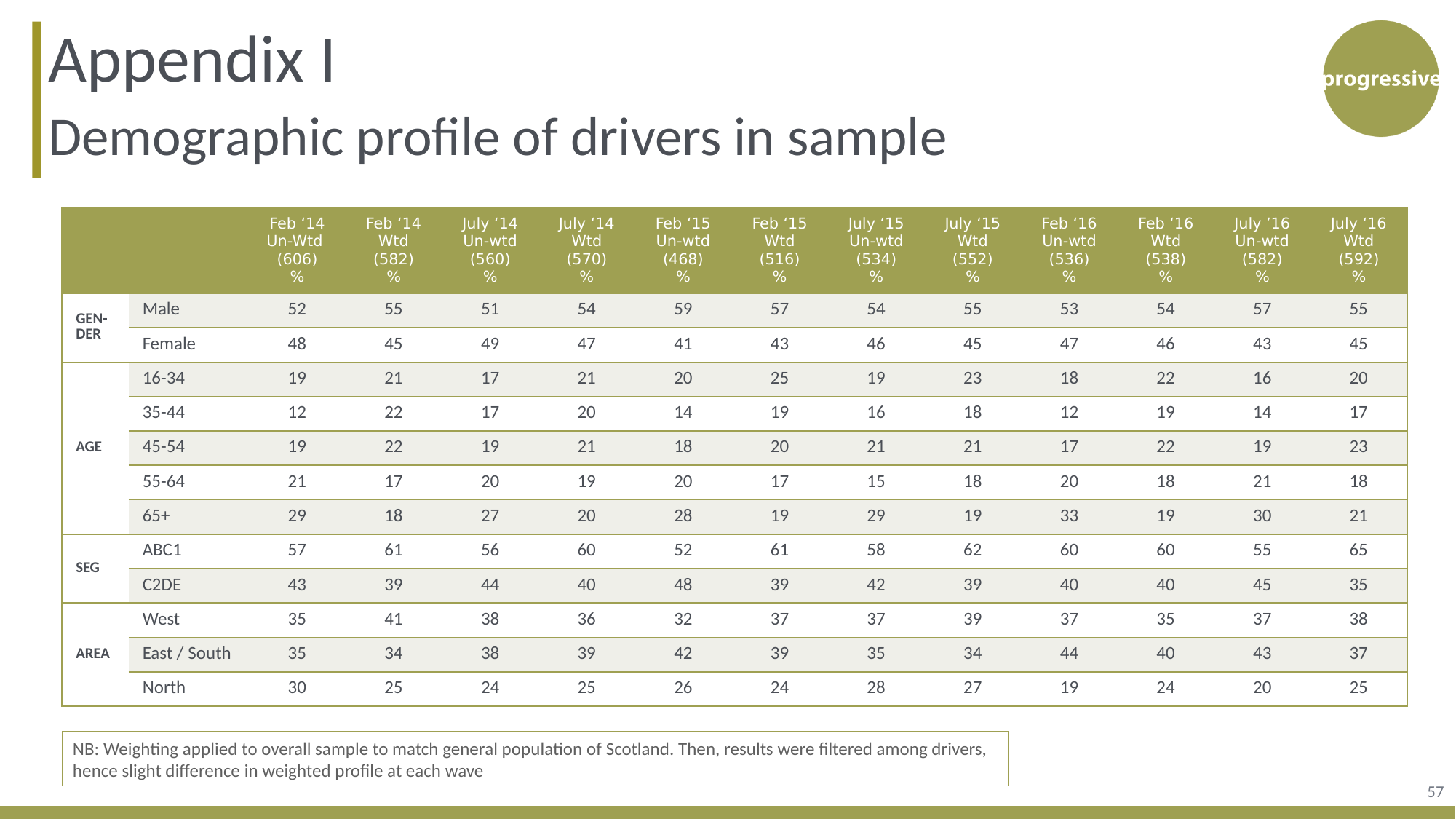

Appendix I
# Demographic profile of drivers in sample
|  |  | Feb ‘14 Un-Wtd (606) % | Feb ‘14 Wtd (582) % | July ‘14 Un-wtd (560) % | July ‘14 Wtd (570) % | Feb ‘15 Un-wtd (468) % | Feb ‘15 Wtd (516) % | July ‘15 Un-wtd (534) % | July ‘15 Wtd (552) % | Feb ‘16 Un-wtd (536) % | Feb ‘16 Wtd (538) % | July ’16 Un-wtd (582) % | July ‘16 Wtd (592) % |
| --- | --- | --- | --- | --- | --- | --- | --- | --- | --- | --- | --- | --- | --- |
| GEN- DER | Male | 52 | 55 | 51 | 54 | 59 | 57 | 54 | 55 | 53 | 54 | 57 | 55 |
|  | Female | 48 | 45 | 49 | 47 | 41 | 43 | 46 | 45 | 47 | 46 | 43 | 45 |
| AGE | 16-34 | 19 | 21 | 17 | 21 | 20 | 25 | 19 | 23 | 18 | 22 | 16 | 20 |
|  | 35-44 | 12 | 22 | 17 | 20 | 14 | 19 | 16 | 18 | 12 | 19 | 14 | 17 |
|  | 45-54 | 19 | 22 | 19 | 21 | 18 | 20 | 21 | 21 | 17 | 22 | 19 | 23 |
|  | 55-64 | 21 | 17 | 20 | 19 | 20 | 17 | 15 | 18 | 20 | 18 | 21 | 18 |
|  | 65+ | 29 | 18 | 27 | 20 | 28 | 19 | 29 | 19 | 33 | 19 | 30 | 21 |
| SEG | ABC1 | 57 | 61 | 56 | 60 | 52 | 61 | 58 | 62 | 60 | 60 | 55 | 65 |
|  | C2DE | 43 | 39 | 44 | 40 | 48 | 39 | 42 | 39 | 40 | 40 | 45 | 35 |
| AREA | West | 35 | 41 | 38 | 36 | 32 | 37 | 37 | 39 | 37 | 35 | 37 | 38 |
|  | East / South | 35 | 34 | 38 | 39 | 42 | 39 | 35 | 34 | 44 | 40 | 43 | 37 |
|  | North | 30 | 25 | 24 | 25 | 26 | 24 | 28 | 27 | 19 | 24 | 20 | 25 |
NB: Weighting applied to overall sample to match general population of Scotland. Then, results were filtered among drivers, hence slight difference in weighted profile at each wave
57